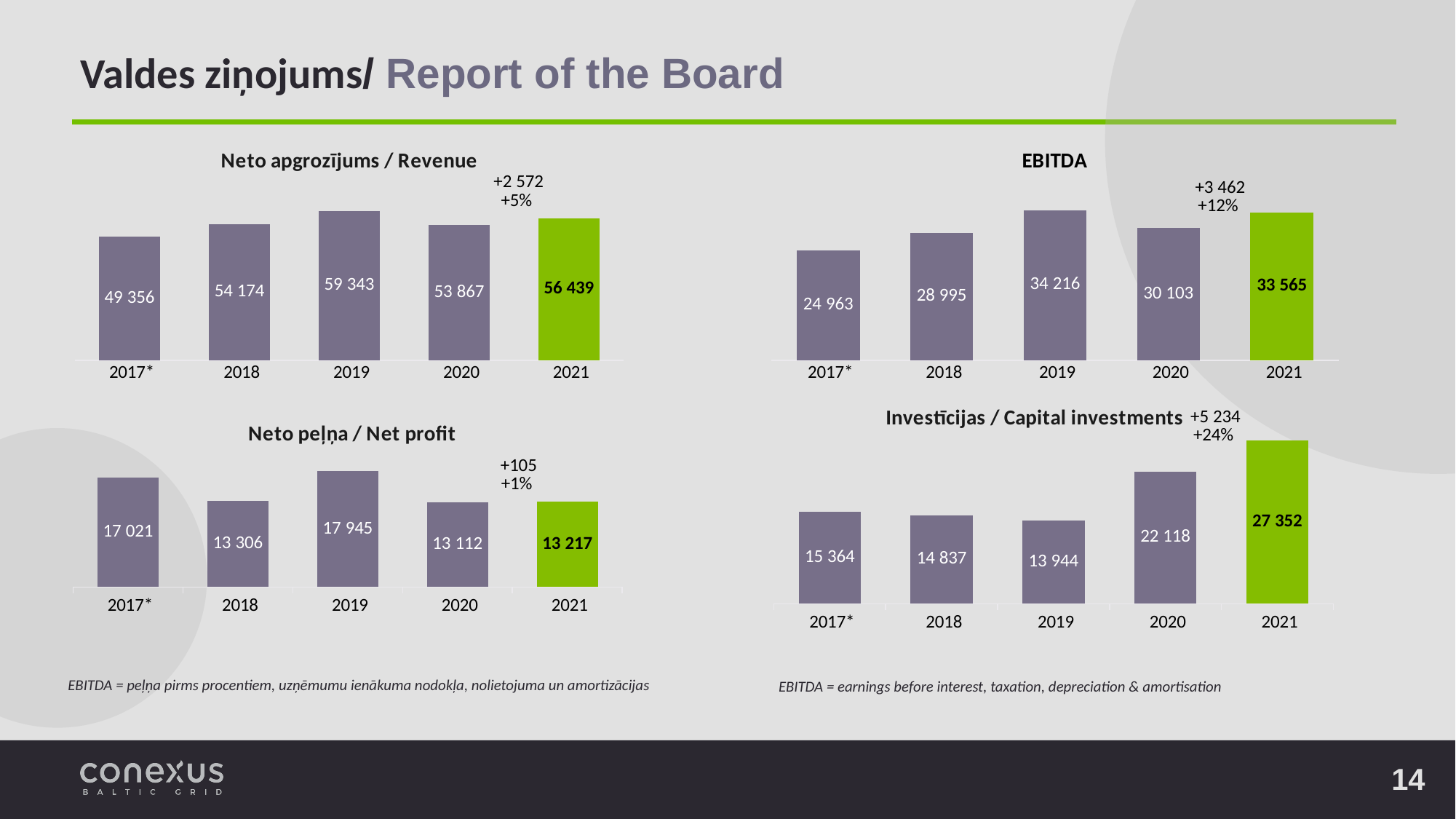

Valdes ziņojums/ Report of the Board

### Chart: Neto apgrozījums / Revenue

| Category |  Revenue  |  Variance  |
|---|---|---|
|  2017* | 49355.673409999996 | None |
|  2018 | 54174.15178 | None |
|  2019 | 59342.93691999999 | None |
|  2020 | 53867.295649999985 | None |
|  2021 | 56439.10806 | 2571.812410000013 |

### Chart: EBITDA

| Category |  EBITDA  |  Variance  |
|---|---|---|
|  2017* | 24963.231049999988 | None |
|  2018 | 28994.516940000005 | None |
|  2019 | 34215.578939999934 | None |
|  2020 | 30103.27293999999 | None |
|  2021 | 33565.178000000014 | 3461.905060000023 |

### Chart: Investīcijas / Capital investments

| Category |  Capital Investments  |  Variance  |
|---|---|---|
|  2017* | 15364.23816 | None |
|  2018 | 14836.74997 | None |
|  2019 | 13944.48949 | None |
|  2020 | 22117.5 | None |
|  2021 | 27351.597859999994 | 5234.097859999994 |

### Chart: Neto peļņa / Net profit

| Category |  Net Profit  |  Variance  |
|---|---|---|
|  2017* | 17020.58704 | None |
|  2018 | 13306.142260000002 | None |
|  2019 | 17944.59791999994 | None |
|  2020 | 13111.805996666659 | None |
|  2021 | 13216.73191000001 | 104.92591333335076 |
EBITDA = peļņa pirms procentiem, uzņēmumu ienākuma nodokļa, nolietojuma un amortizācijas
EBITDA = earnings before interest, taxation, depreciation & amortisation